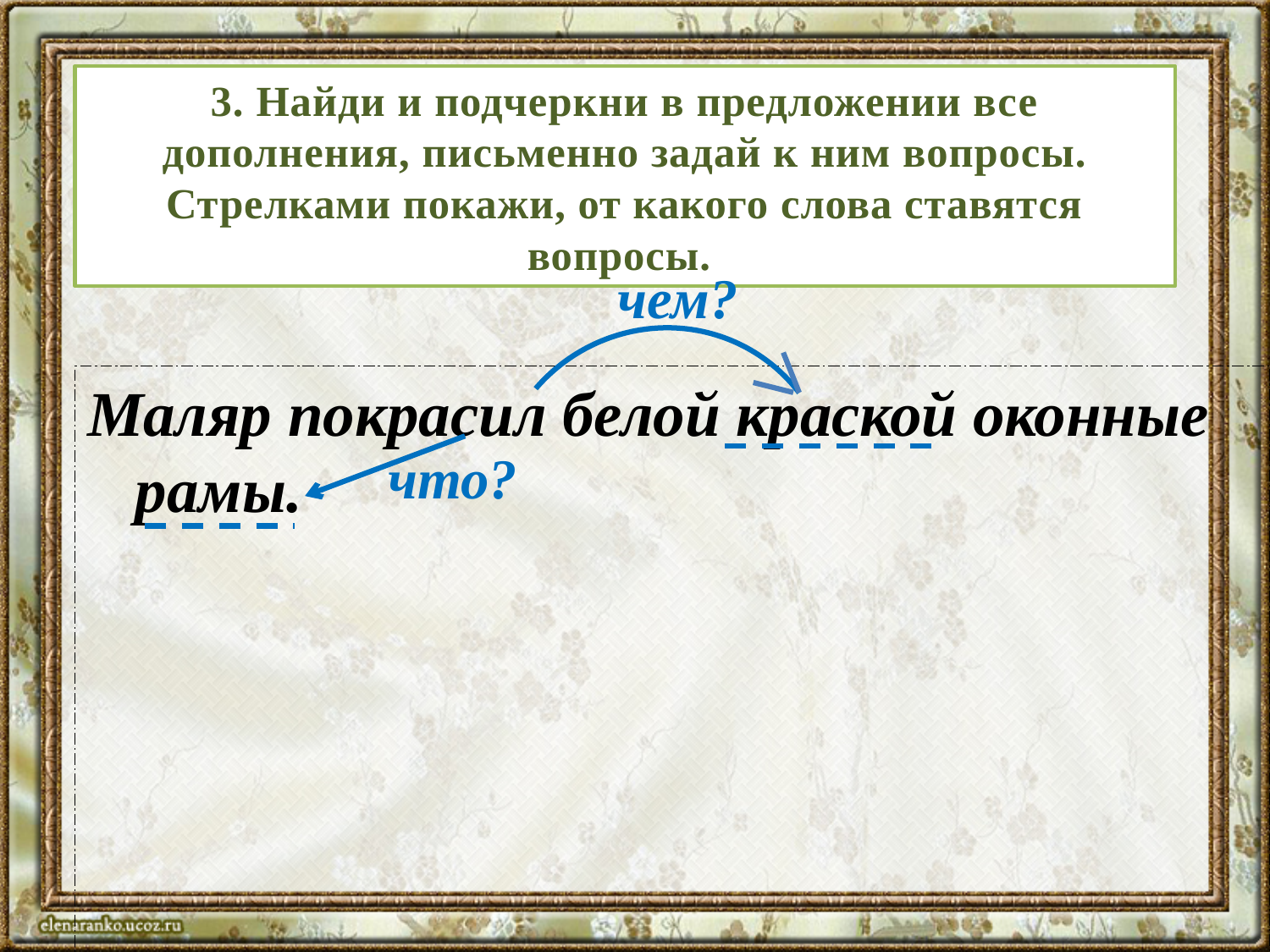

3. Найди и подчеркни в предложении все дополнения, письменно задай к ним вопросы.
Стрелками покажи, от какого слова ставятся вопросы.
#
чем?

Маляр покрасил белой краской оконные рамы.
что?